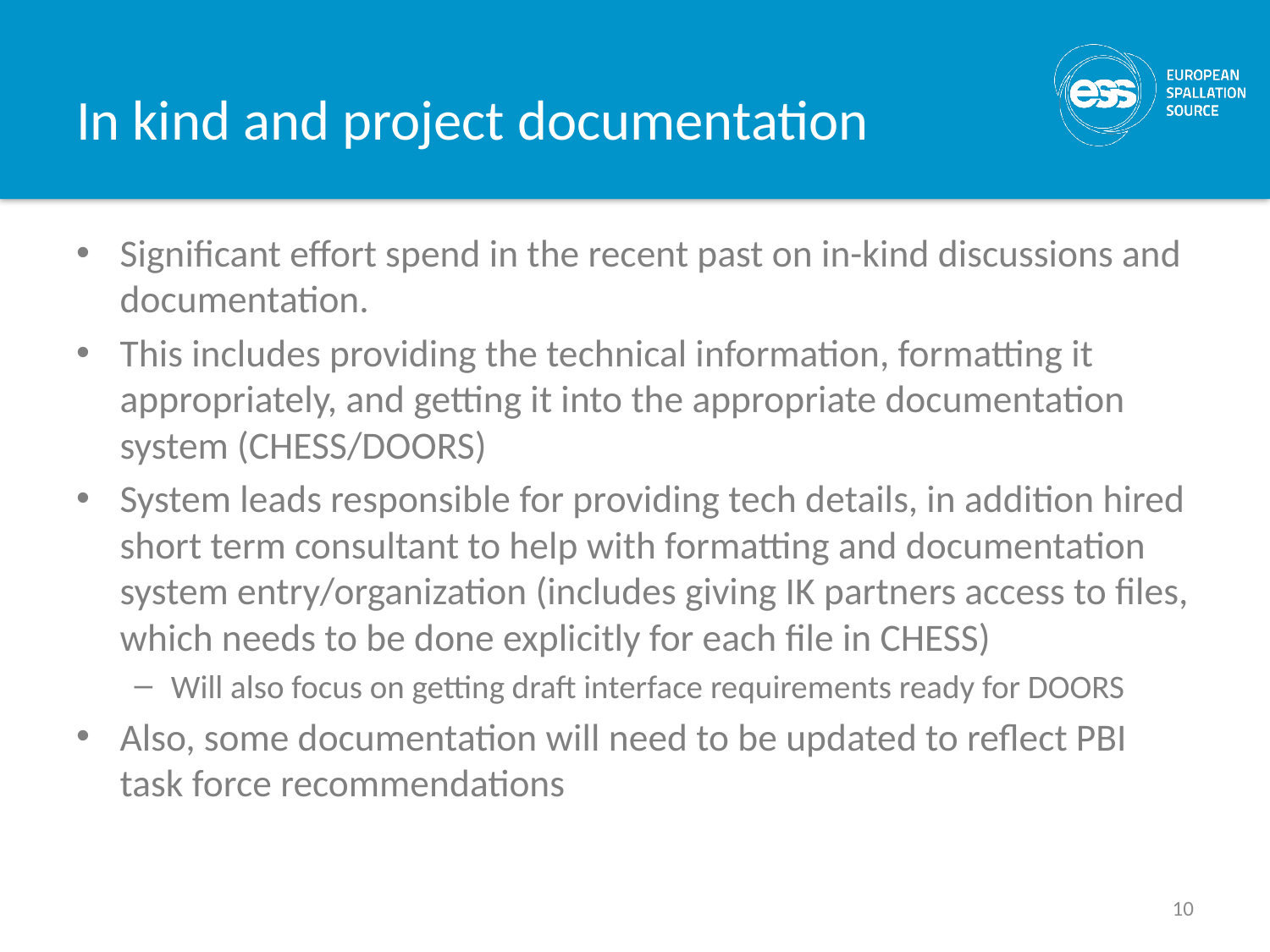

# In kind and project documentation
Significant effort spend in the recent past on in-kind discussions and documentation.
This includes providing the technical information, formatting it appropriately, and getting it into the appropriate documentation system (CHESS/DOORS)
System leads responsible for providing tech details, in addition hired short term consultant to help with formatting and documentation system entry/organization (includes giving IK partners access to files, which needs to be done explicitly for each file in CHESS)
Will also focus on getting draft interface requirements ready for DOORS
Also, some documentation will need to be updated to reflect PBI task force recommendations
10